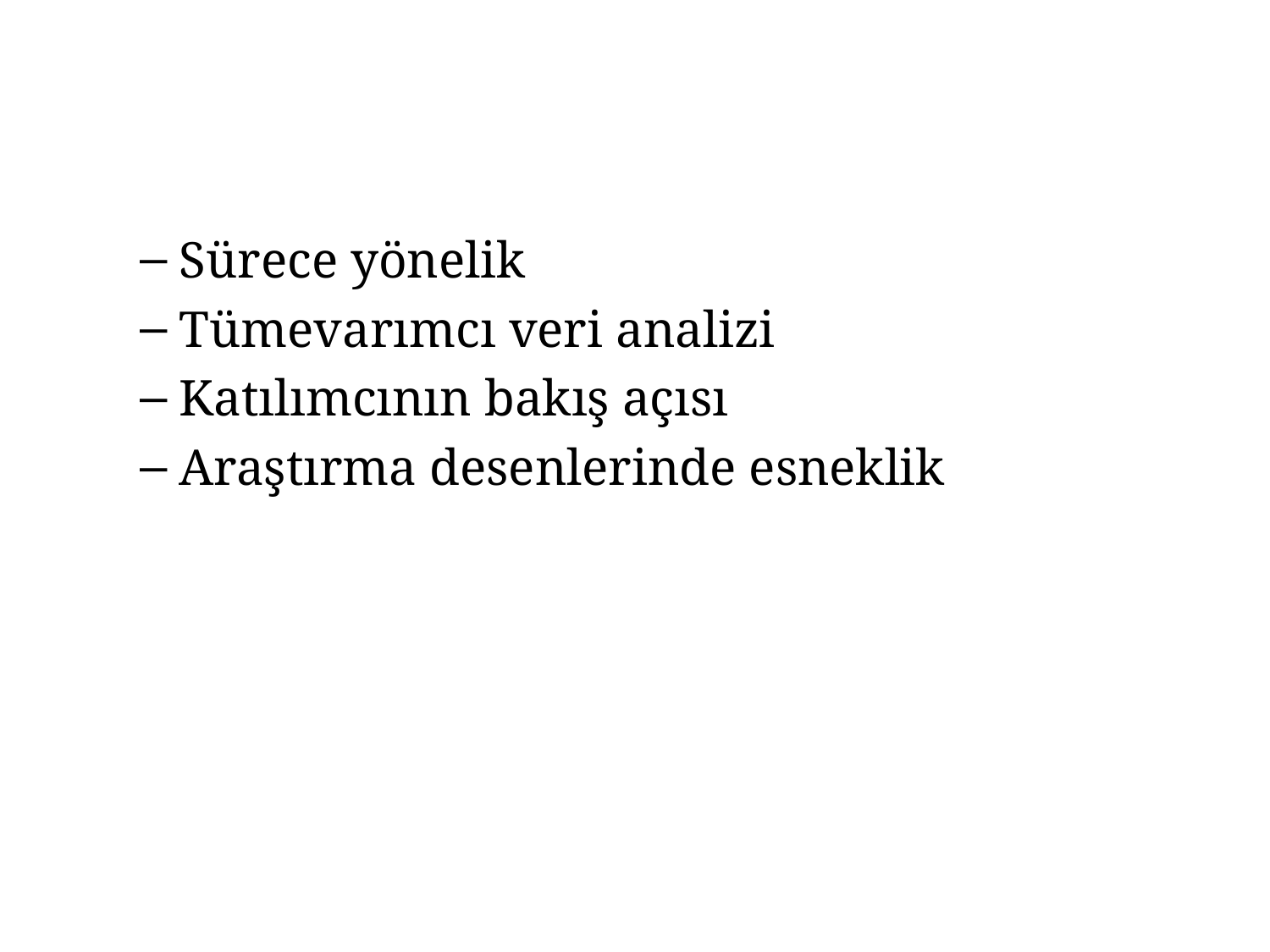

#
Sürece yönelik
Tümevarımcı veri analizi
Katılımcının bakış açısı
Araştırma desenlerinde esneklik